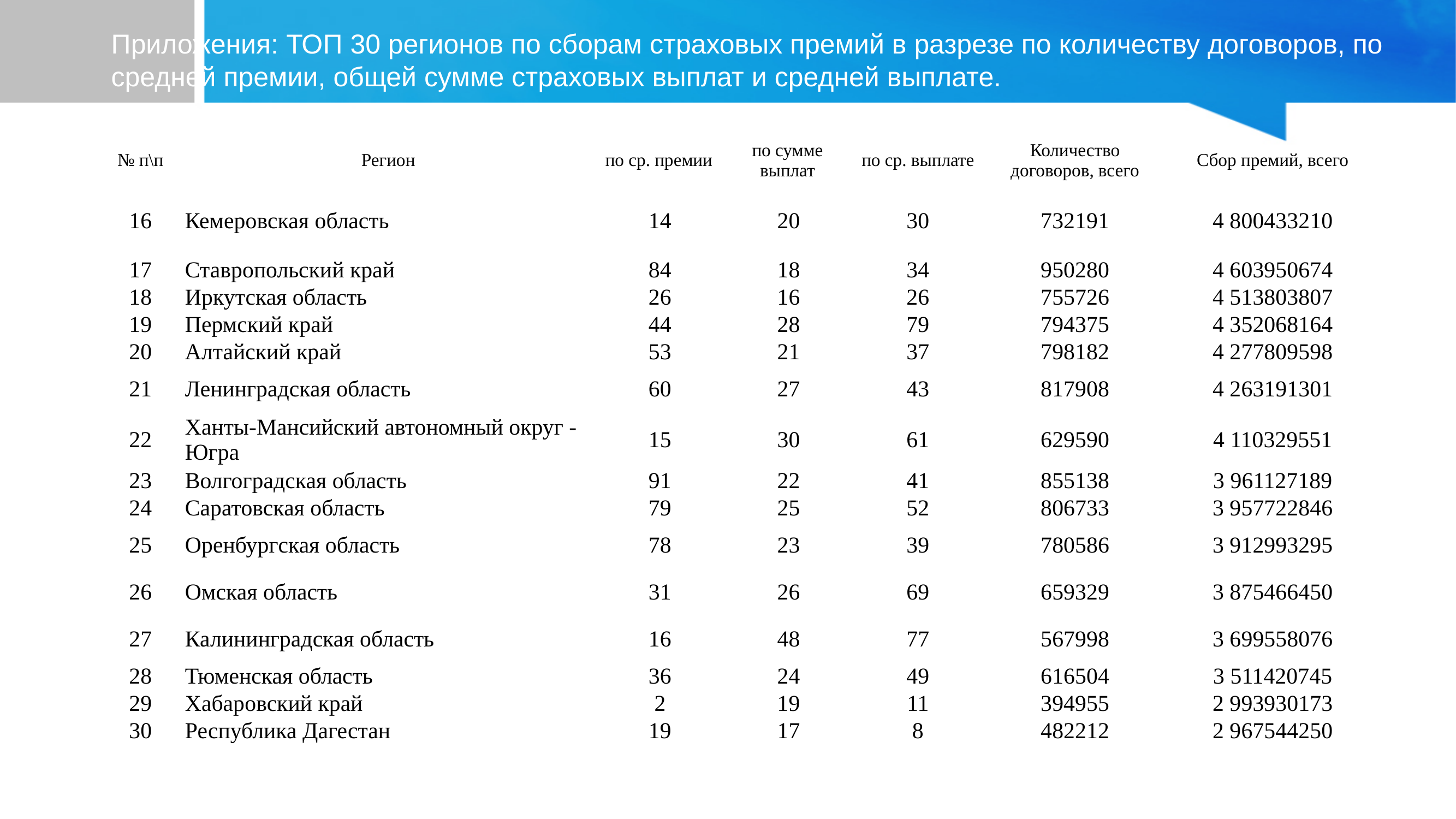

# Приложения: ТОП 30 регионов по сборам страховых премий в разрезе по количеству договоров, по средней премии, общей сумме страховых выплат и средней выплате.
| № п\п | Регион | по ср. премии | по сумме выплат | по ср. выплате | Количество договоров, всего | Сбор премий, всего |
| --- | --- | --- | --- | --- | --- | --- |
| 16 | Кемеровская область | 14 | 20 | 30 | 732191 | 4 800433210 |
| --- | --- | --- | --- | --- | --- | --- |
| 17 | Ставропольский край | 84 | 18 | 34 | 950280 | 4 603950674 |
| 18 | Иркутская область | 26 | 16 | 26 | 755726 | 4 513803807 |
| 19 | Пермский край | 44 | 28 | 79 | 794375 | 4 352068164 |
| 20 | Алтайский край | 53 | 21 | 37 | 798182 | 4 277809598 |
| 21 | Ленинградская область | 60 | 27 | 43 | 817908 | 4 263191301 |
| 22 | Ханты-Мансийский автономный округ - Югра | 15 | 30 | 61 | 629590 | 4 110329551 |
| 23 | Волгоградская область | 91 | 22 | 41 | 855138 | 3 961127189 |
| 24 | Саратовская область | 79 | 25 | 52 | 806733 | 3 957722846 |
| 25 | Оренбургская область | 78 | 23 | 39 | 780586 | 3 912993295 |
| 26 | Омская область | 31 | 26 | 69 | 659329 | 3 875466450 |
| 27 | Калининградская область | 16 | 48 | 77 | 567998 | 3 699558076 |
| 28 | Тюменская область | 36 | 24 | 49 | 616504 | 3 511420745 |
| 29 | Хабаровский край | 2 | 19 | 11 | 394955 | 2 993930173 |
| 30 | Республика Дагестан | 19 | 17 | 8 | 482212 | 2 967544250 |
|  |  |  |  |  |  |  |